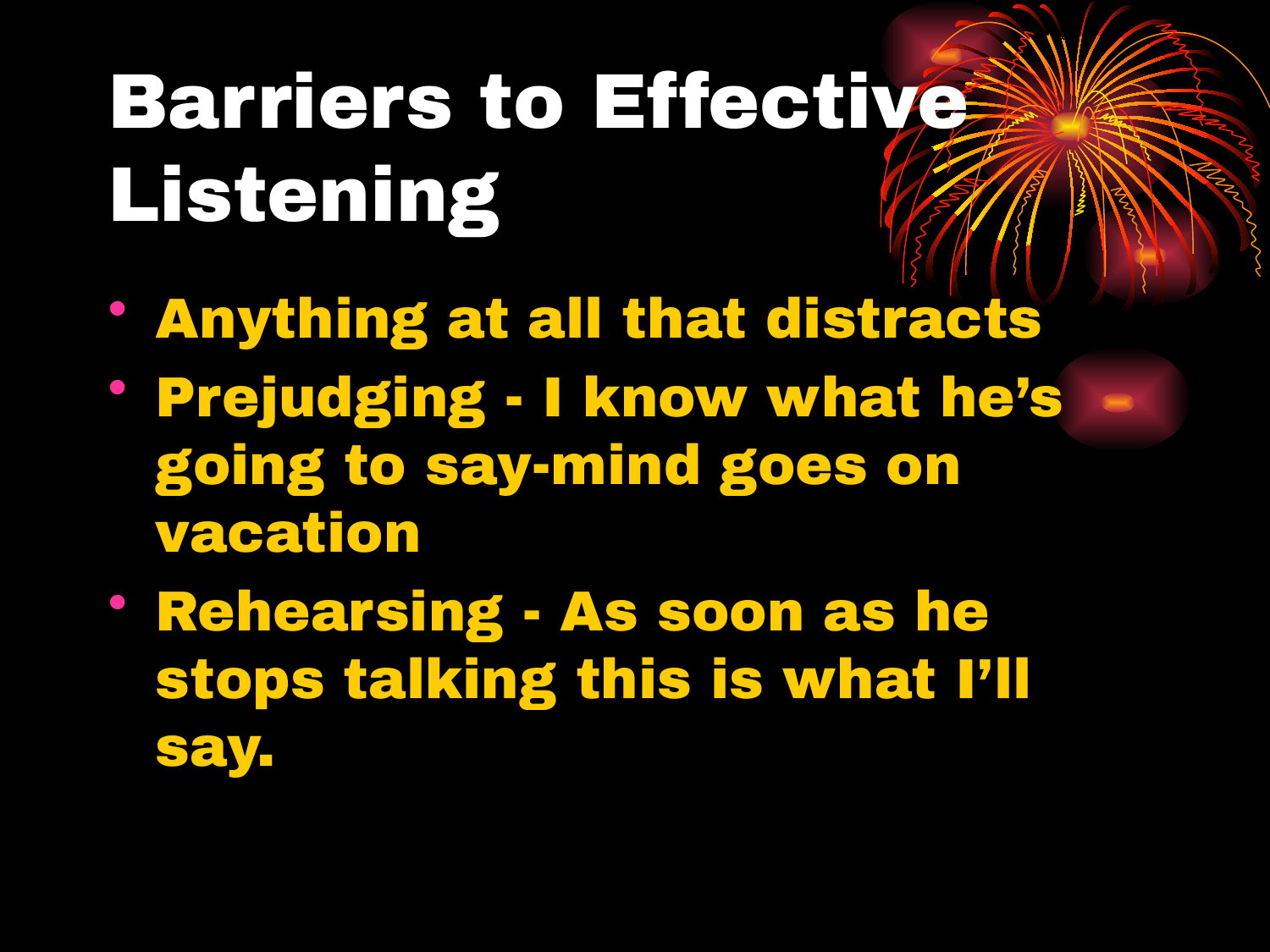

Anything at all that distracts
Prejudging - I know what he’s going to say-mind goes on vacation
Rehearsing - As soon as he stops talking this is what I’ll say.
# Barriers to Effective Listening